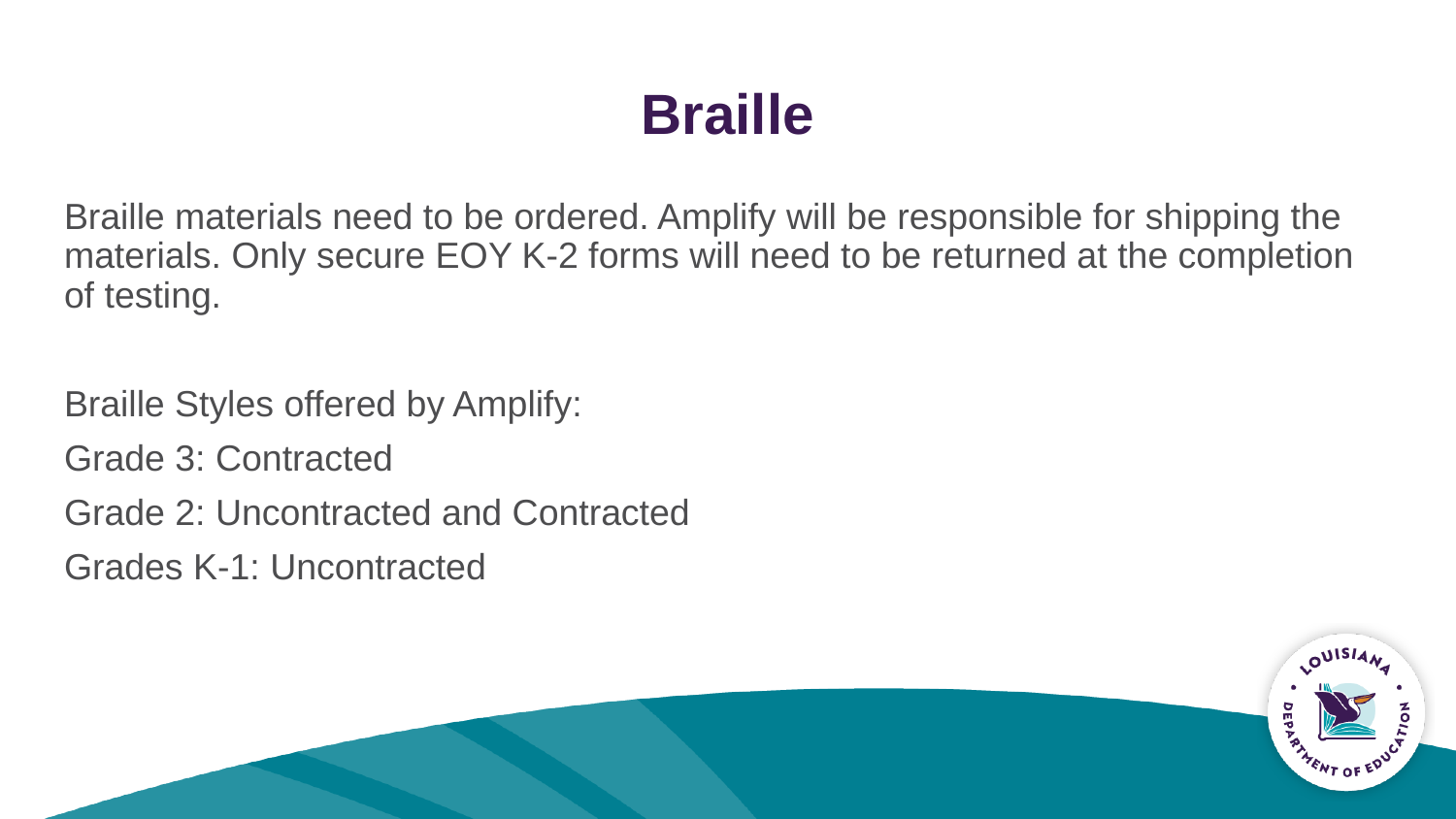

# Braille
Braille materials need to be ordered. Amplify will be responsible for shipping the materials. Only secure EOY K-2 forms will need to be returned at the completion of testing.

Braille Styles offered by Amplify:
Grade 3: Contracted
Grade 2: Uncontracted and Contracted
Grades K-1: Uncontracted